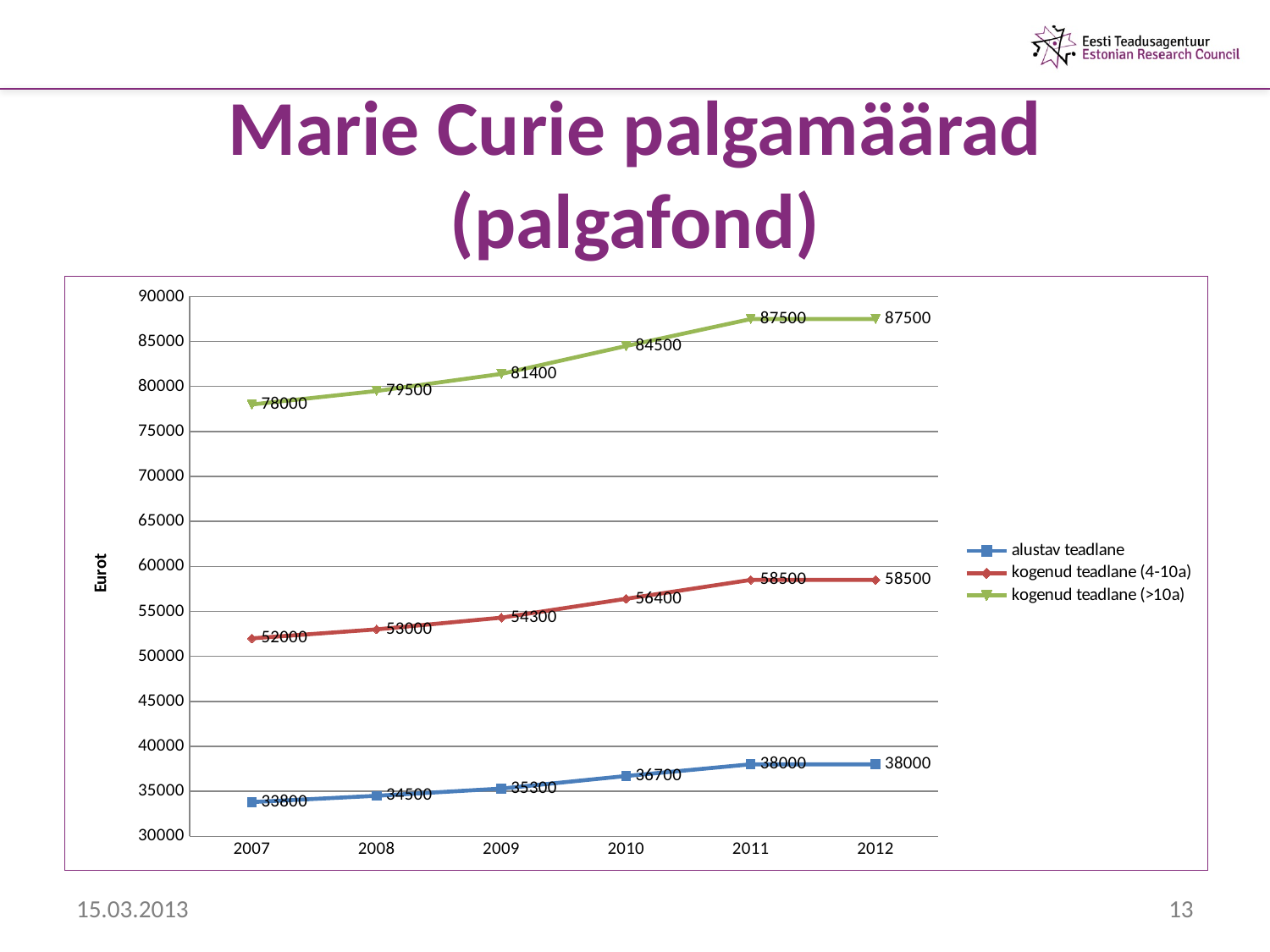

# Marie Curie palgamäärad (palgafond)

### Chart

| Category | alustav teadlane | kogenud teadlane (4-10a) | kogenud teadlane (>10a) |
|---|---|---|---|
| 2007 | 33800.0 | 52000.0 | 78000.0 |
| 2008 | 34500.0 | 53000.0 | 79500.0 |
| 2009 | 35300.0 | 54300.0 | 81400.0 |
| 2010 | 36700.0 | 56400.0 | 84500.0 |
| 2011 | 38000.0 | 58500.0 | 87500.0 |
| 2012 | 38000.0 | 58500.0 | 87500.0 |
15.03.2013
13